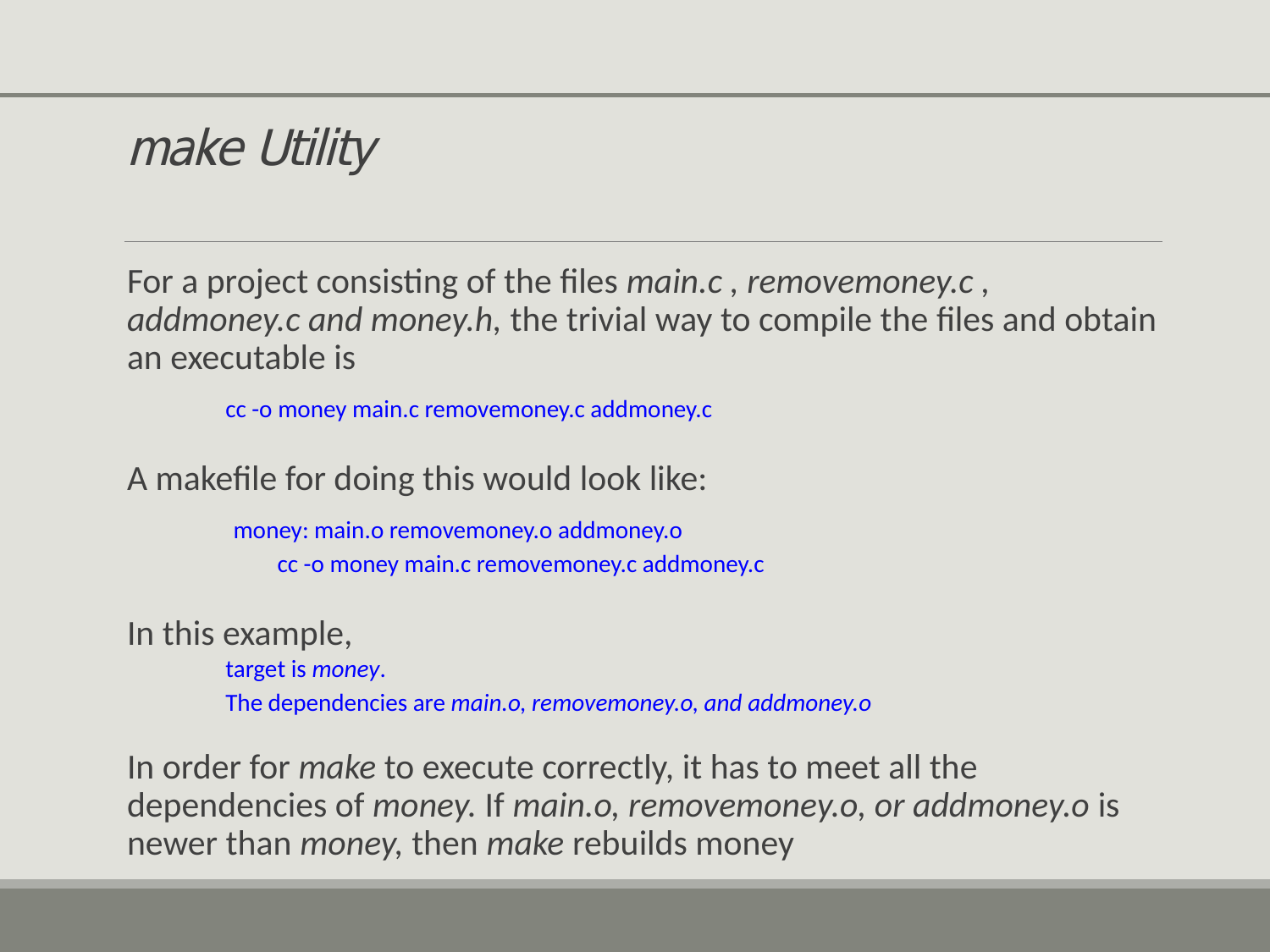

# make Utility
For a project consisting of the files main.c , removemoney.c , addmoney.c and money.h, the trivial way to compile the files and obtain an executable is
cc -o money main.c removemoney.c addmoney.c
A makefile for doing this would look like:
money: main.o removemoney.o addmoney.o
        cc -o money main.c removemoney.c addmoney.c
In this example,
target is money.
The dependencies are main.o, removemoney.o, and addmoney.o
In order for make to execute correctly, it has to meet all the dependencies of money. If main.o, removemoney.o, or addmoney.o is newer than money, then make rebuilds money